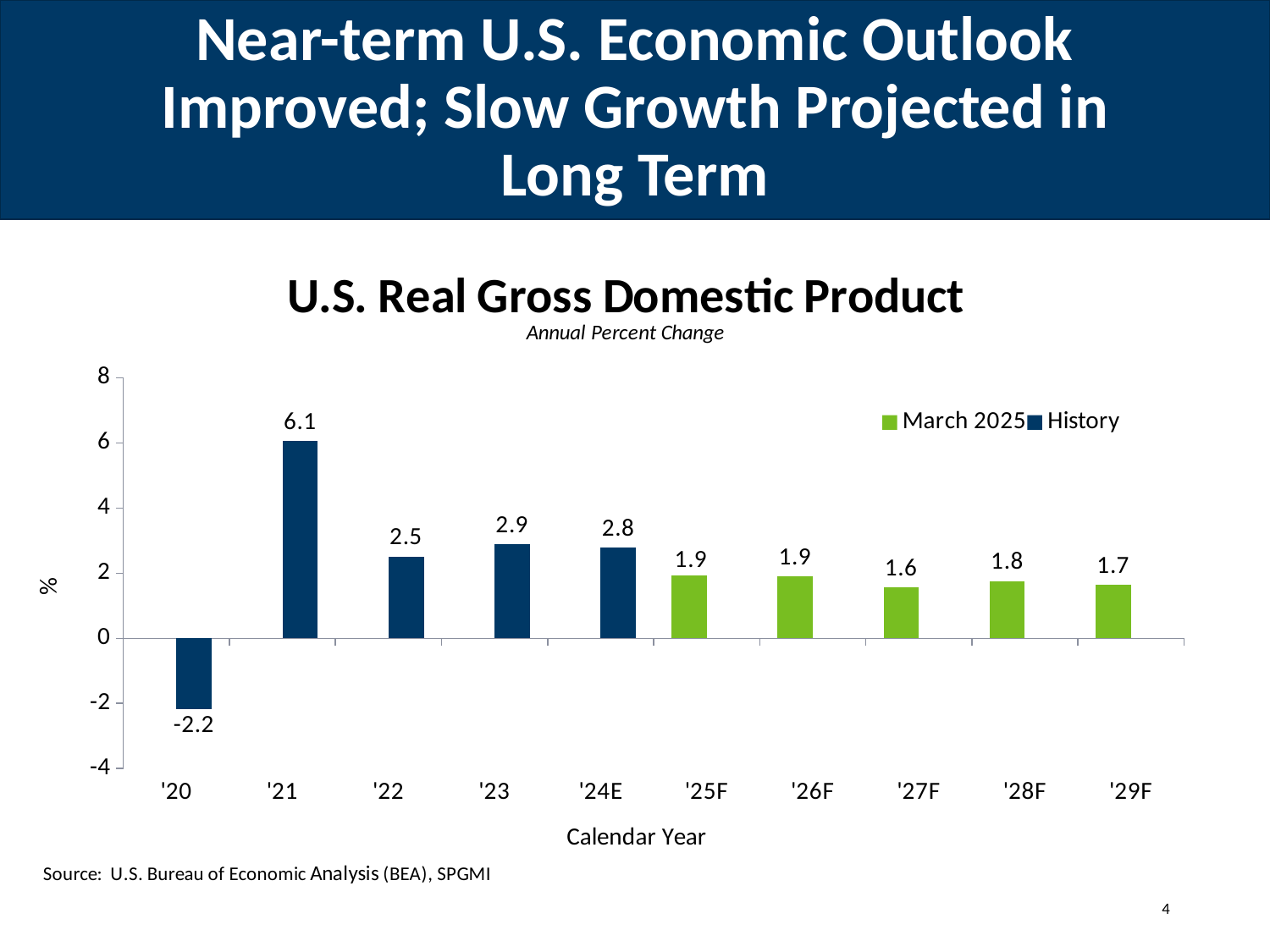

# Near-term U.S. Economic Outlook Improved; Slow Growth Projected in Long Term

### Chart

| Category | March 2025 | History |
|---|---|---|
| '20 | None | -2.1630327069049993 |
| '21 | None | 6.055055474727933 |
| '22 | None | 2.5123776167566447 |
| '23 | None | 2.887554776208101 |
| '24E | None | 2.789512187908505 |
| '25F | 1.9289498004586125 | None |
| '26F | 1.893264320361765 | None |
| '27F | 1.5573759654386121 | None |
| '28F | 1.7589341918210266 | None |
| '29F | 1.650088122709903 | None |
4